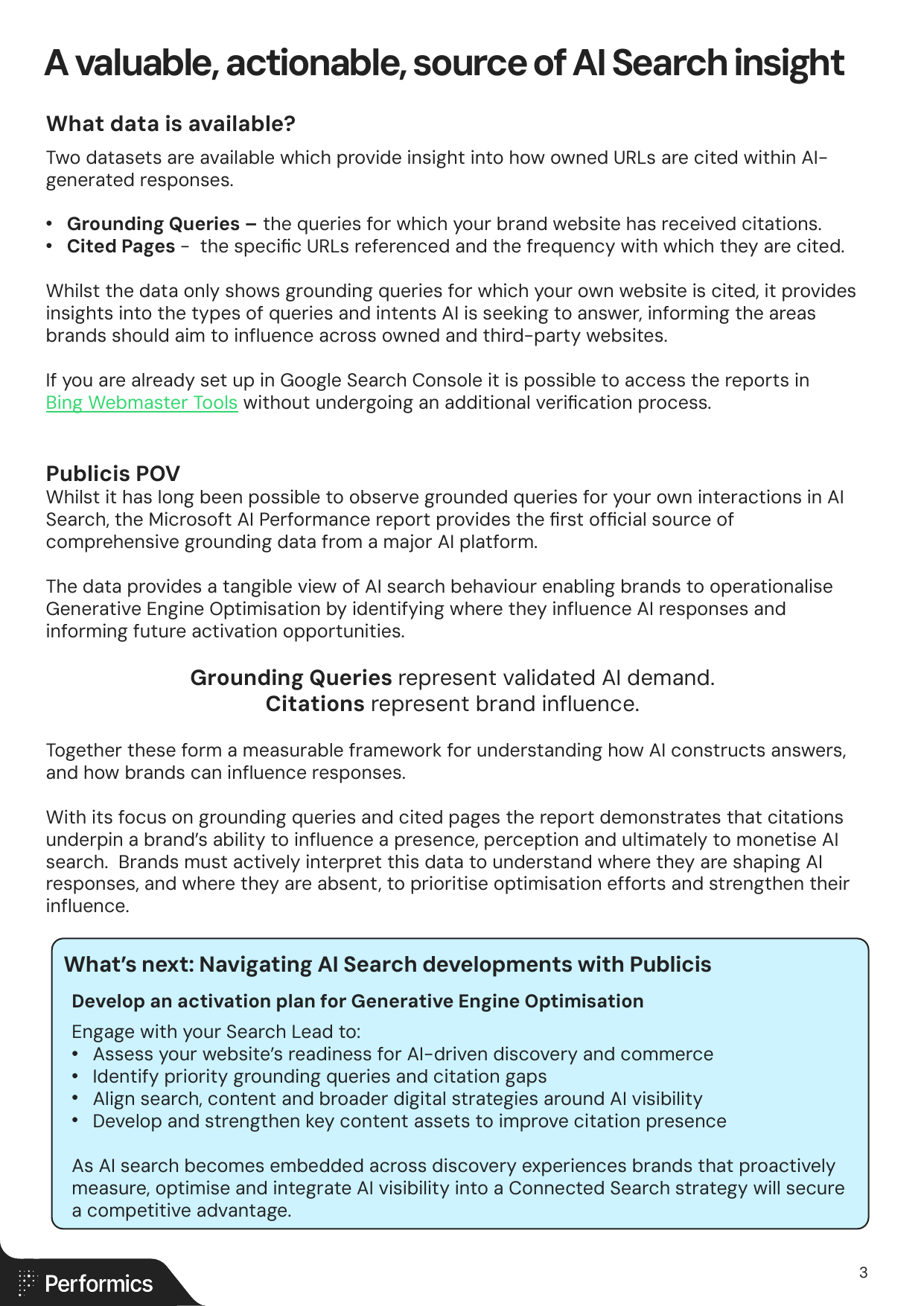

# A valuable, actionable, source of AI Search insight
What data is available?
Two datasets are available which provide insight into how owned URLs are cited within AI-generated responses.

Grounding Queries – the queries for which your brand website has received citations.
Cited Pages -  the specific URLs referenced and the frequency with which they are cited.

Whilst the data only shows grounding queries for which your own website is cited, it provides insights into the types of queries and intents AI is seeking to answer, informing the areas brands should aim to influence across owned and third-party websites.

If you are already set up in Google Search Console it is possible to access the reports in Bing Webmaster Tools without undergoing an additional verification process.

Publicis POV
Whilst it has long been possible to observe grounded queries for your own interactions in AI Search, the Microsoft AI Performance report provides the first official source of comprehensive grounding data from a major AI platform.

The data provides a tangible view of AI search behaviour enabling brands to operationalise Generative Engine Optimisation by identifying where they influence AI responses and informing future activation opportunities.

Grounding Queries represent validated AI demand.
Citations represent brand influence.

Together these form a measurable framework for understanding how AI constructs answers, and how brands can influence responses.

With its focus on grounding queries and cited pages the report demonstrates that citations underpin a brand’s ability to influence a presence, perception and ultimately to monetise AI search.  Brands must actively interpret this data to understand where they are shaping AI responses, and where they are absent, to prioritise optimisation efforts and strengthen their influence.

What’s next: Navigating AI Search developments with Publicis
Develop an activation plan for Generative Engine Optimisation
Engage with your Search Lead to:
Assess your website’s readiness for AI-driven discovery and commerce
Identify priority grounding queries and citation gaps
Align search, content and broader digital strategies around AI visibility
Develop and strengthen key content assets to improve citation presence

As AI search becomes embedded across discovery experiences brands that proactively measure, optimise and integrate AI visibility into a Connected Search strategy will secure a competitive advantage.
3
2. We Can Finally Measure AI Visibility
Until now, AI visibility was largely inferred.
With Bing’s report, we can:
Identify which queries trigger AI answers
See whether our content is being cited
Compare citation frequency over time
Spot competitors gaining AI visibility
This creates a new KPI layer:
AI Citation Share
Grounding Query Coverage
AI Impression-to-Citation Rate
In short: AI performance becomes measurable and optimisable.
What This Means for Our Clients
We are treating AI citation visibility as a core performance channel alongside organic rankings.
Our strategy now includes:
Monitoring AI grounding queries
Optimising content for citation eligibility
Strengthening entity relationships
Building “AI-referenceable” assets
Tracking competitor citation patterns
The brands that win will be those that:
Are structurally easy to understand
Demonstrate real expertise
Provide quotable, fact-rich content
Build authority beyond their own website